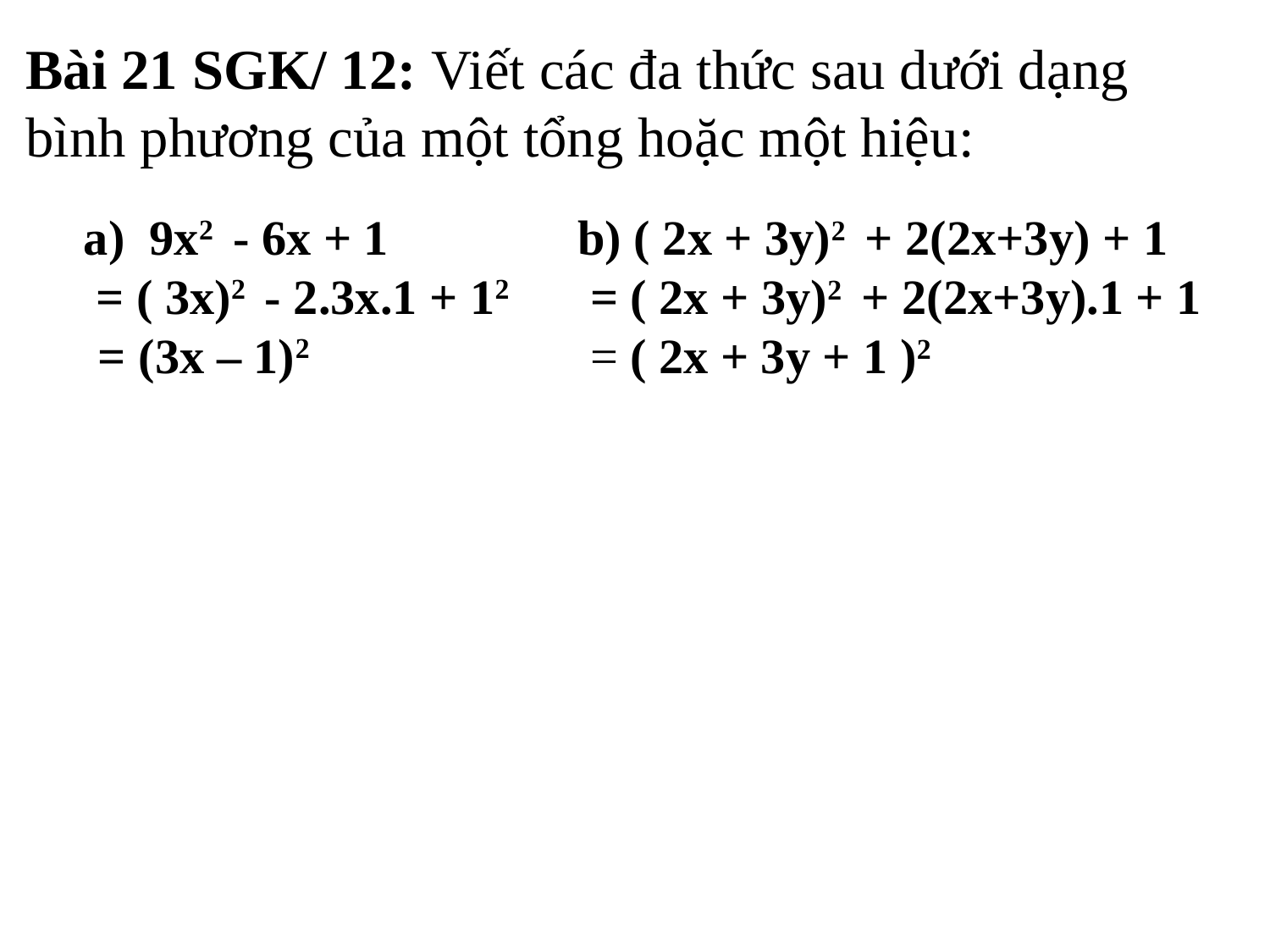

Bài 21 SGK/ 12: Viết các đa thức sau dưới dạng bình phương của một tổng hoặc một hiệu:
   a)  9x2  - 6x + 1
    = ( 3x)2  - 2.3x.1 + 12
     = (3x – 1)2
   b) ( 2x + 3y)2  + 2(2x+3y) + 1
    = ( 2x + 3y)2  + 2(2x+3y).1 + 1
    = ( 2x + 3y + 1 )2